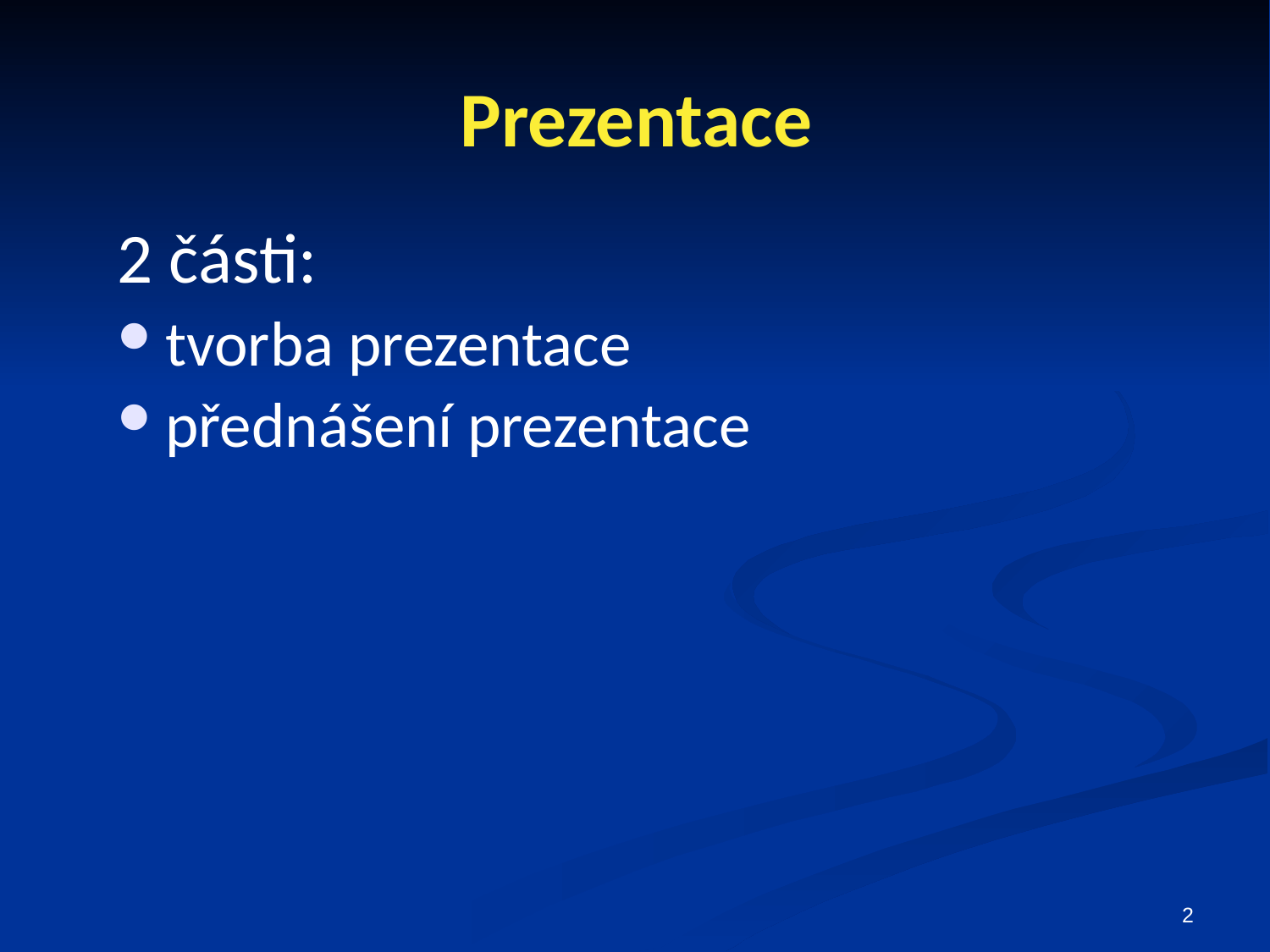

# Prezentace
2 části:
tvorba prezentace
přednášení prezentace
2